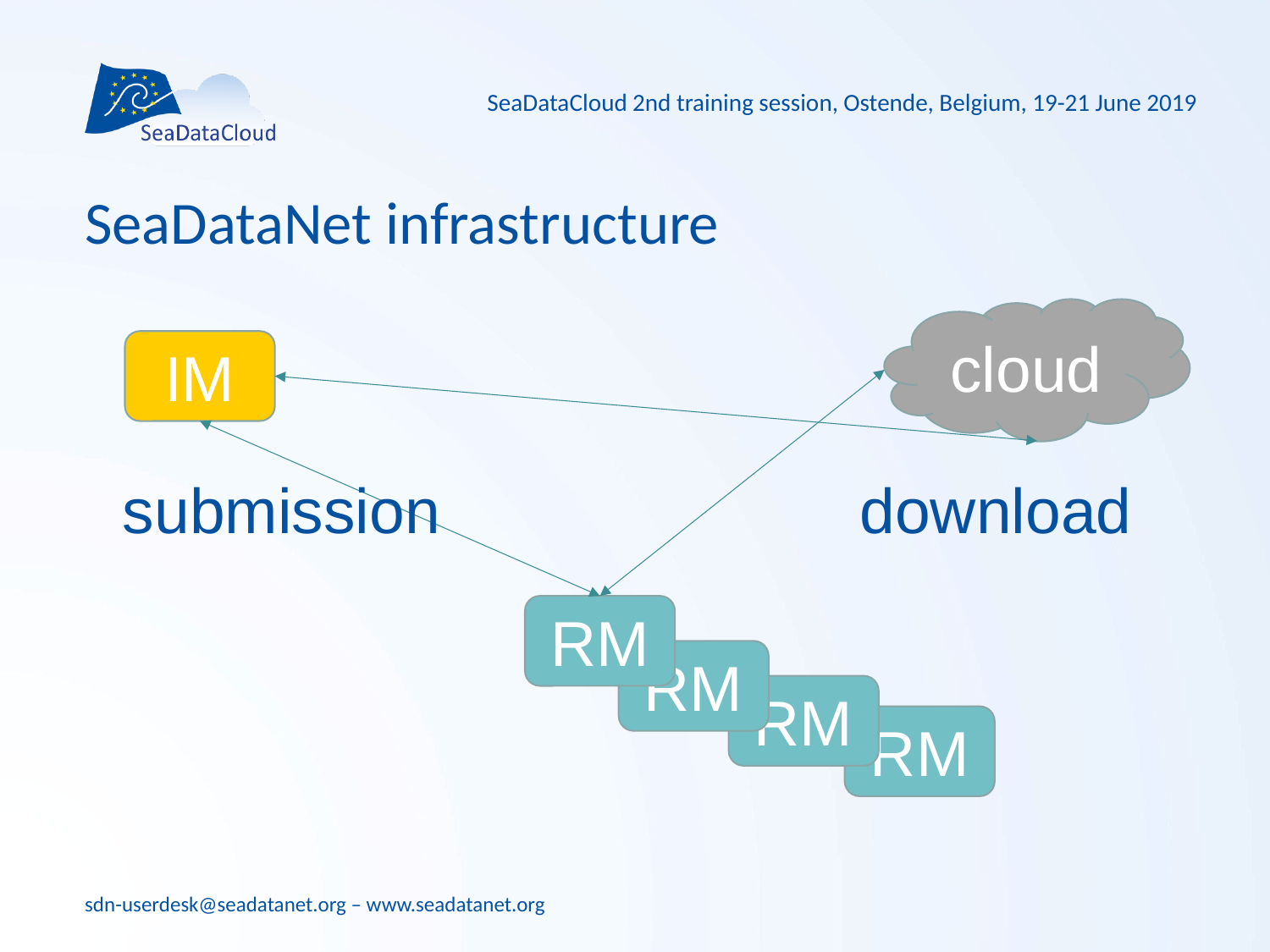

SeaDataCloud 2nd training session, Ostende, Belgium, 19-21 June 2019
# SeaDataNet infrastructure
cloud
IM
submission
download
RM
RM
RM
RM